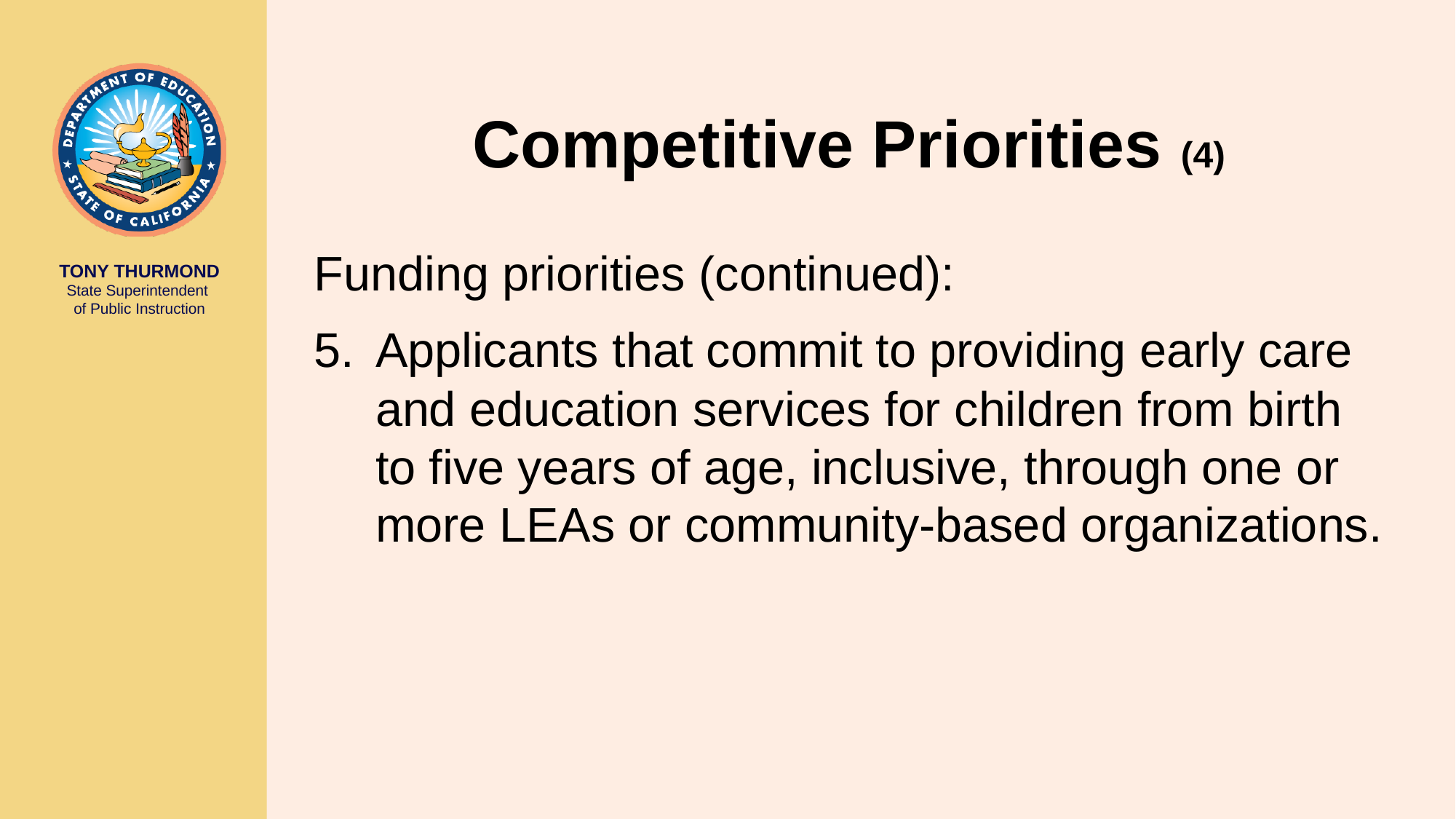

# Competitive Priorities (4)
Funding priorities (continued):
Applicants that commit to providing early care and education services for children from birth to five years of age, inclusive, through one or more LEAs or community-based organizations.